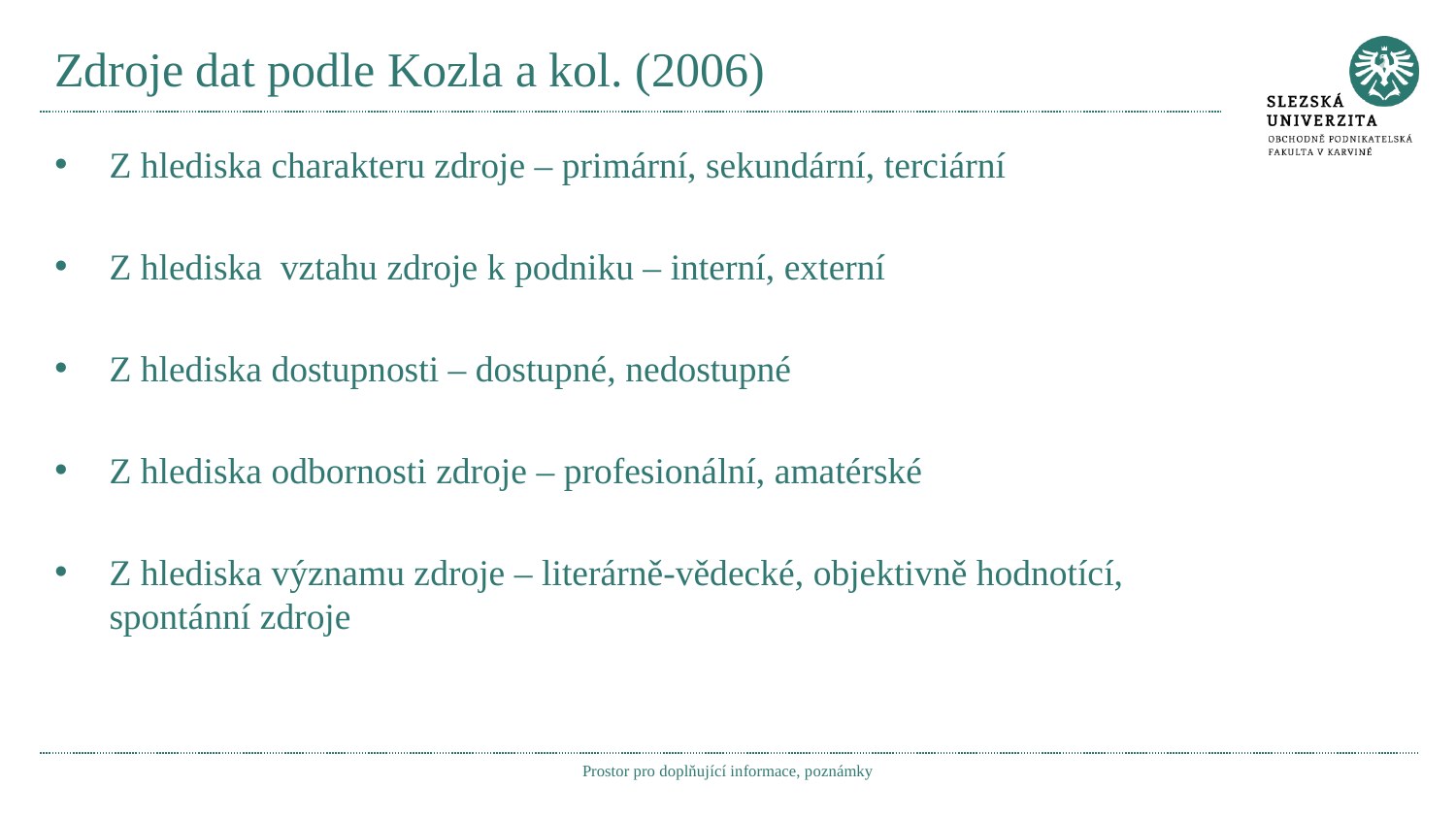

# Zdroje dat podle Kozla a kol. (2006)
Z hlediska charakteru zdroje – primární, sekundární, terciární

Z hlediska  vztahu zdroje k podniku – interní, externí

Z hlediska dostupnosti – dostupné, nedostupné

Z hlediska odbornosti zdroje – profesionální, amatérské

Z hlediska významu zdroje – literárně-vědecké, objektivně hodnotící, spontánní zdroje

Prostor pro doplňující informace, poznámky